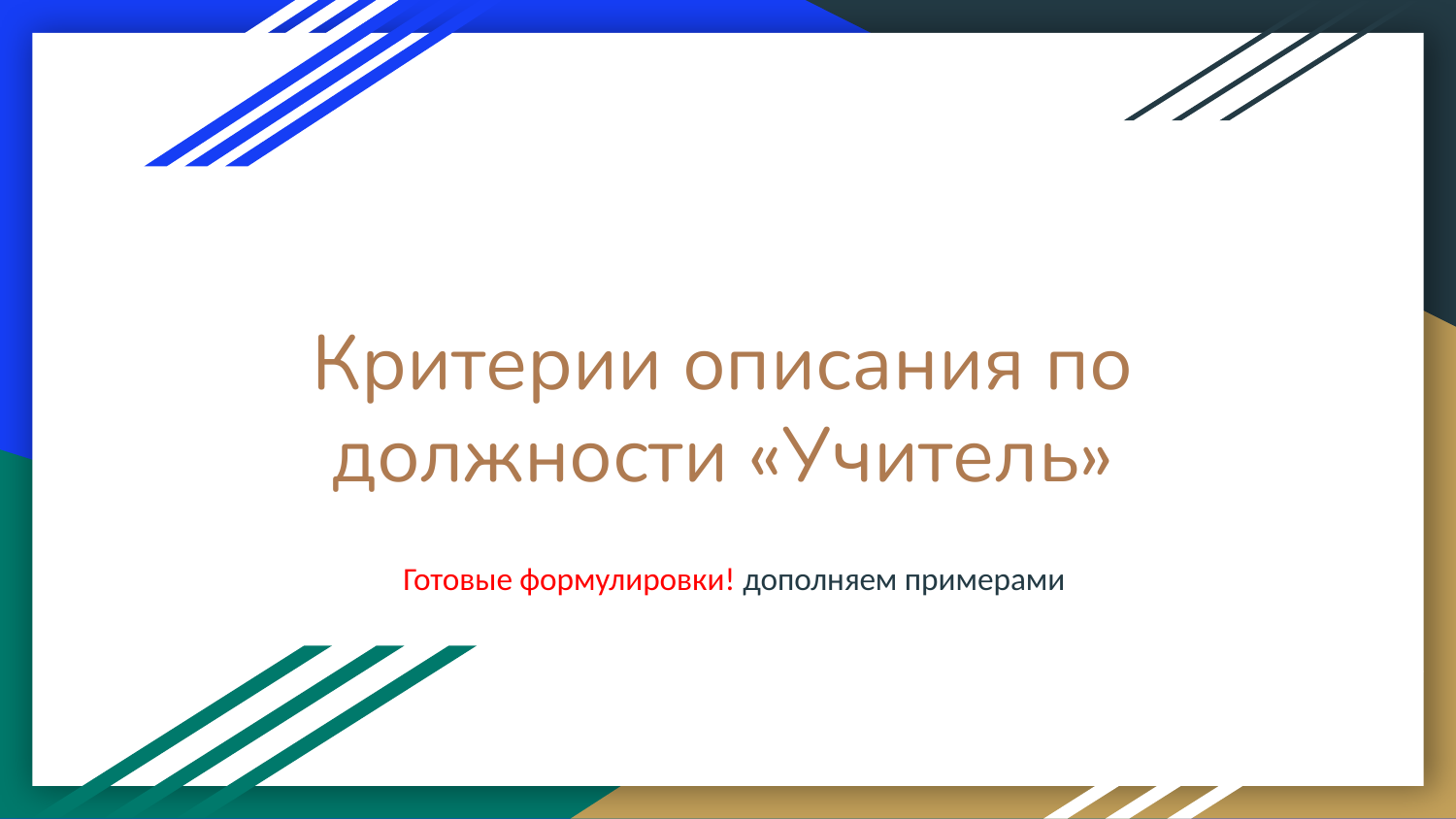

# Критерии описания по должности «Учитель»
Готовые формулировки! дополняем примерами